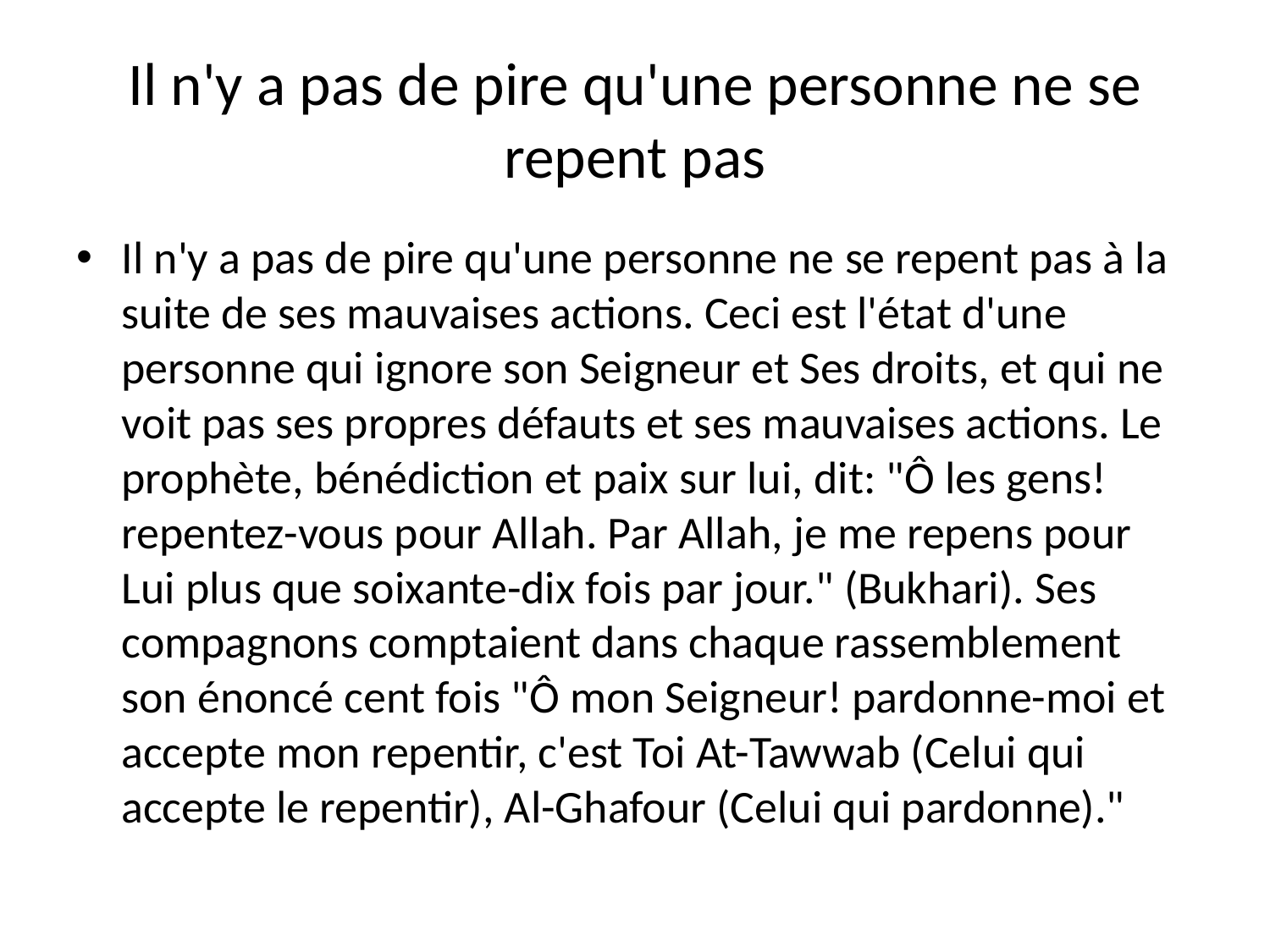

# Il n'y a pas de pire qu'une personne ne se repent pas
Il n'y a pas de pire qu'une personne ne se repent pas à la suite de ses mauvaises actions. Ceci est l'état d'une personne qui ignore son Seigneur et Ses droits, et qui ne voit pas ses propres défauts et ses mauvaises actions. Le prophète, bénédiction et paix sur lui, dit: "Ô les gens! repentez-vous pour Allah. Par Allah, je me repens pour Lui plus que soixante-dix fois par jour." (Bukhari). Ses compagnons comptaient dans chaque rassemblement son énoncé cent fois "Ô mon Seigneur! pardonne-moi et accepte mon repentir, c'est Toi At-Tawwab (Celui qui accepte le repentir), Al-Ghafour (Celui qui pardonne)."